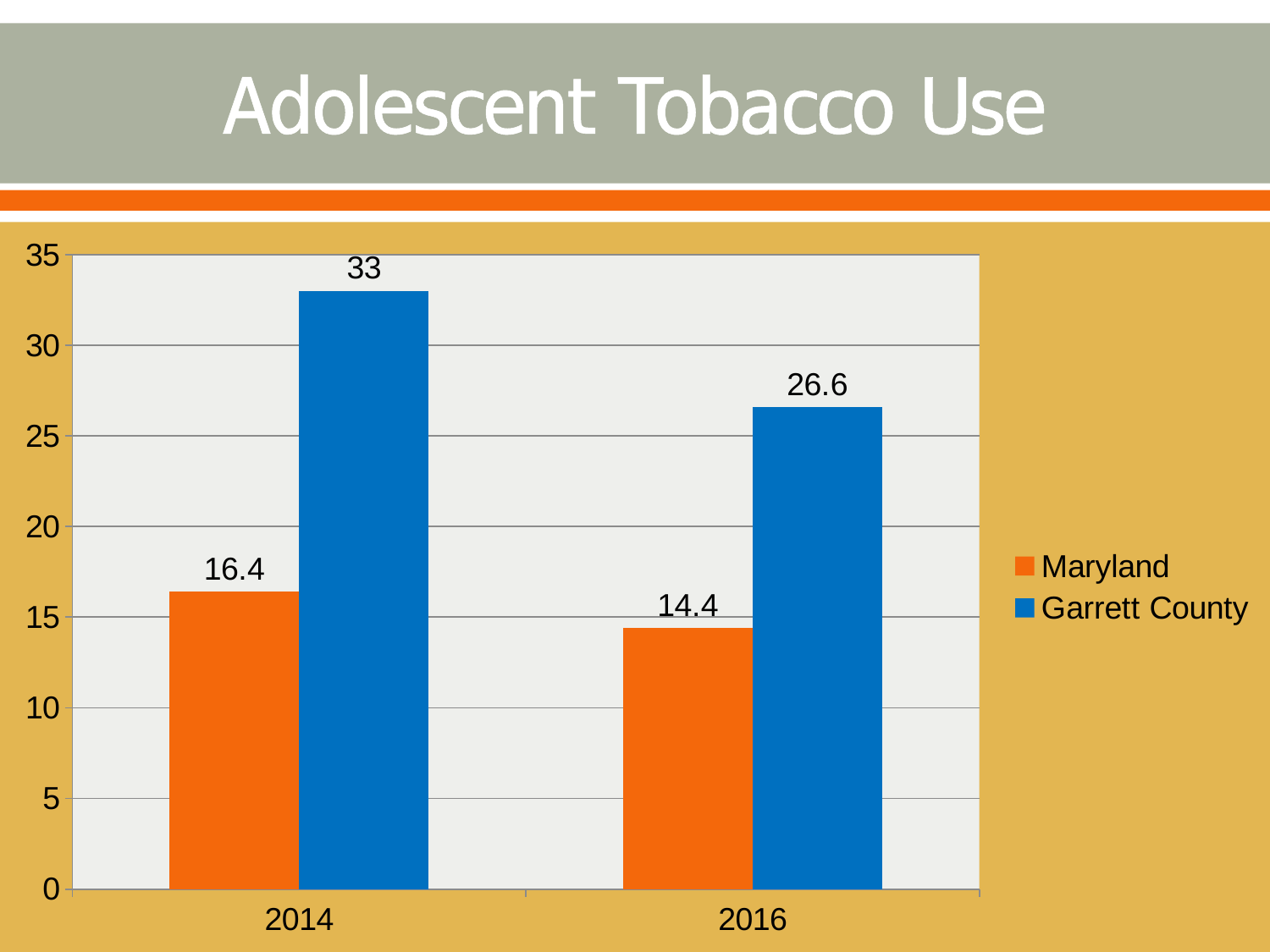

# Adolescent Tobacco Use

### Chart

| Category | Maryland | Garrett County |
|---|---|---|
| 2014 | 16.4 | 33.0 |
| 2016 | 14.4 | 26.6 |